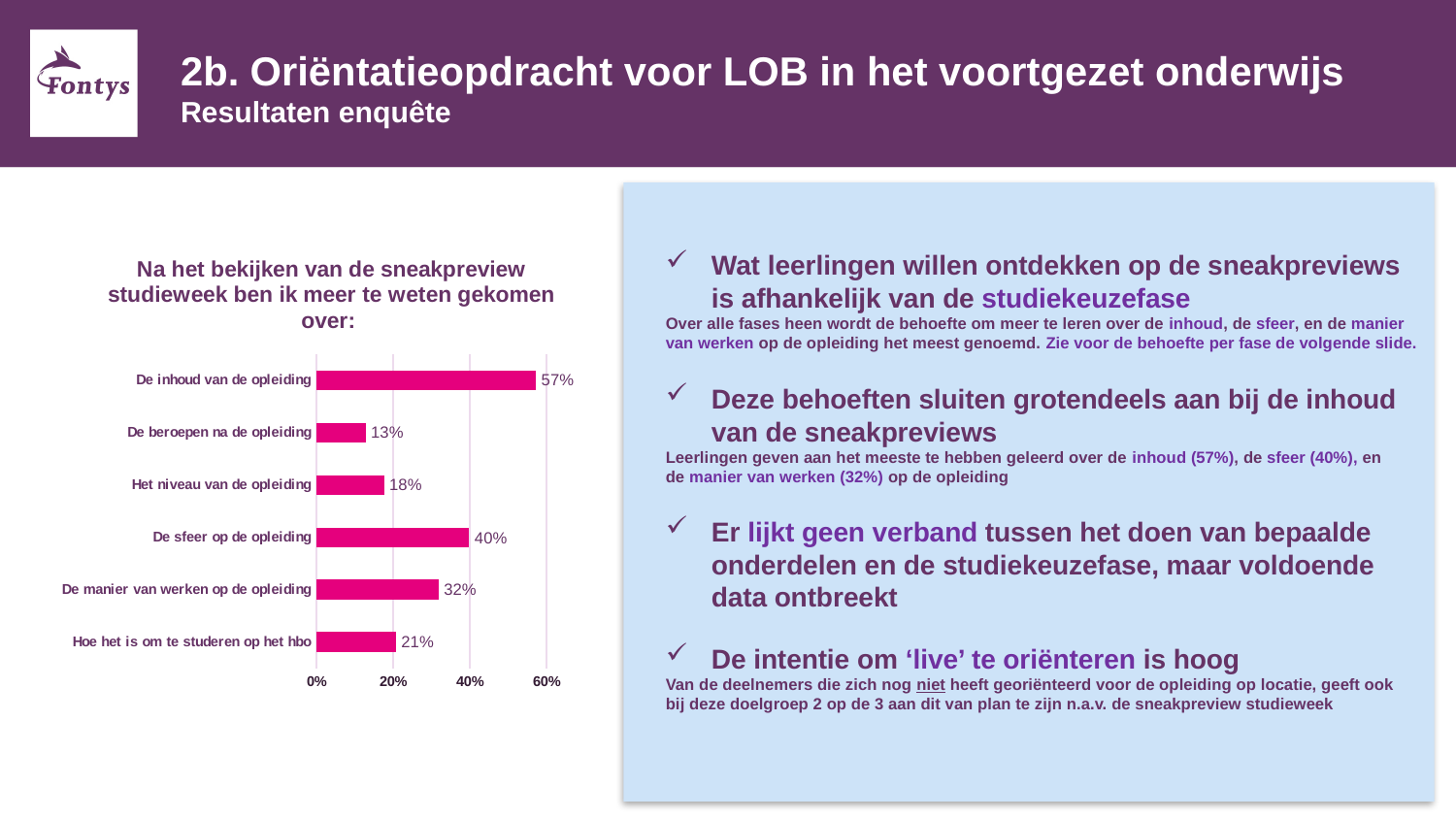

# 2b. Oriëntatieopdracht voor LOB in het voortgezet onderwijs Resultaten enquête

Wat leerlingen willen ontdekken op de sneakpreviews  is afhankelijk van de studiekeuzefase
Over alle fases heen wordt de behoefte om meer te leren over de inhoud, de sfeer, en de manier   van werken op de opleiding het meest genoemd. Zie voor de behoefte per fase de volgende slide.

Deze behoeften sluiten grotendeels aan bij de inhoud van de sneakpreviews
Leerlingen geven aan het meeste te hebben geleerd over de inhoud (57%), de sfeer (40%), en
de manier van werken (32%) op de opleiding

Er lijkt geen verband tussen het doen van bepaalde onderdelen en de studiekeuzefase, maar voldoende data ontbreekt

De intentie om ‘live’ te oriënteren is hoog
Van de deelnemers die zich nog niet heeft georiënteerd voor de opleiding op locatie, geeft ook      bij deze doelgroep 2 op de 3 aan dit van plan te zijn n.a.v. de sneakpreview studieweek

### Chart: Na het bekijken van de sneakpreview studieweek ben ik meer te weten gekomen over:

| Category |  |
|---|---|
| Hoe het is om te studeren op het hbo | 0.206 |
| De manier van werken op de opleiding | 0.317 |
| De sfeer op de opleiding | 0.397 |
| Het niveau van de opleiding | 0.175 |
| De beroepen na de opleiding | 0.127 |
| De inhoud van de opleiding | 0.571 |